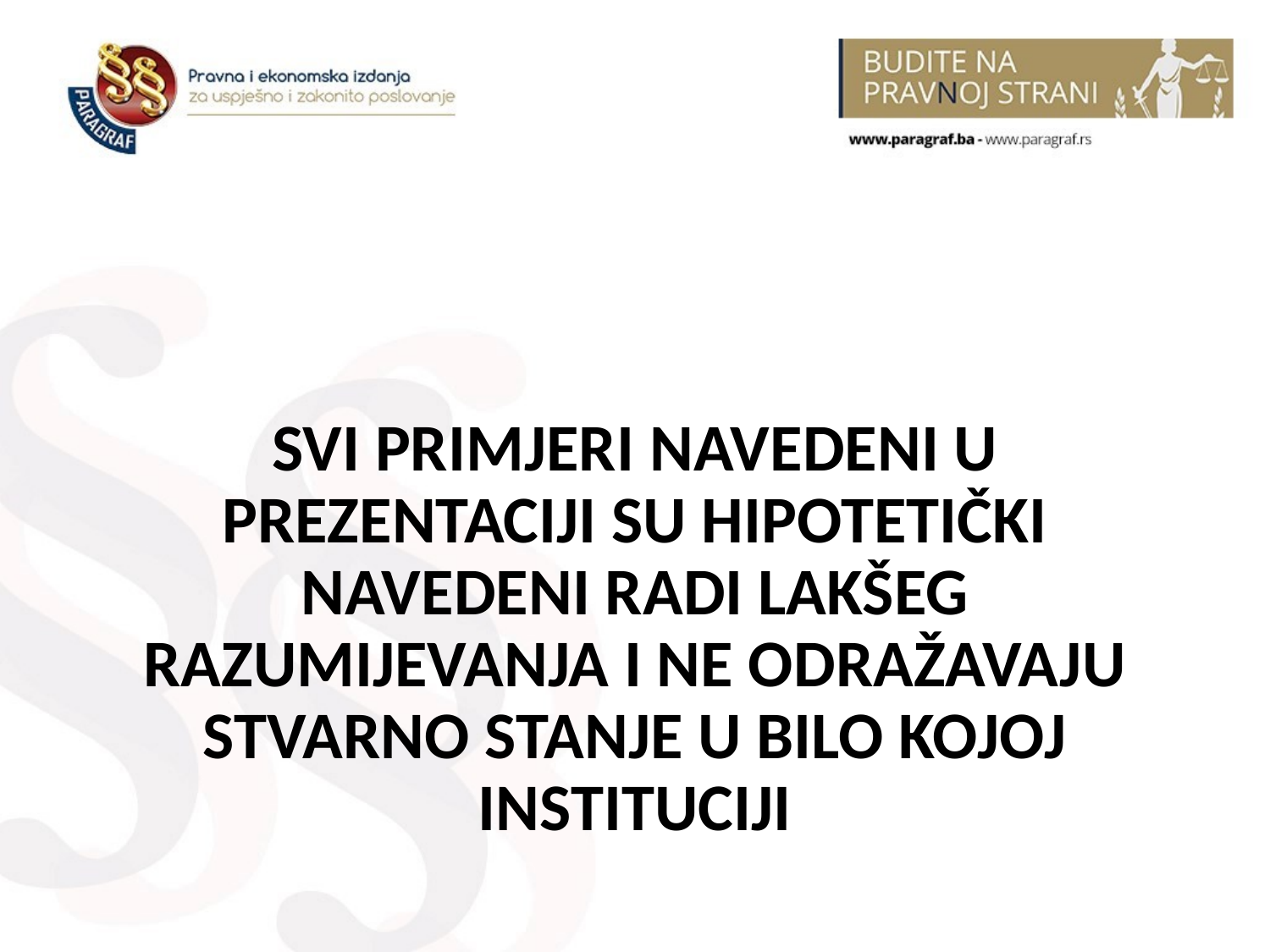

SVI PRIMJERI NAVEDENI U PREZENTACIJI SU HIPOTETIČKI NAVEDENI RADI LAKŠEG RAZUMIJEVANJA I NE ODRAŽAVAJU STVARNO STANJE U BILO KOJOJ INSTITUCIJI